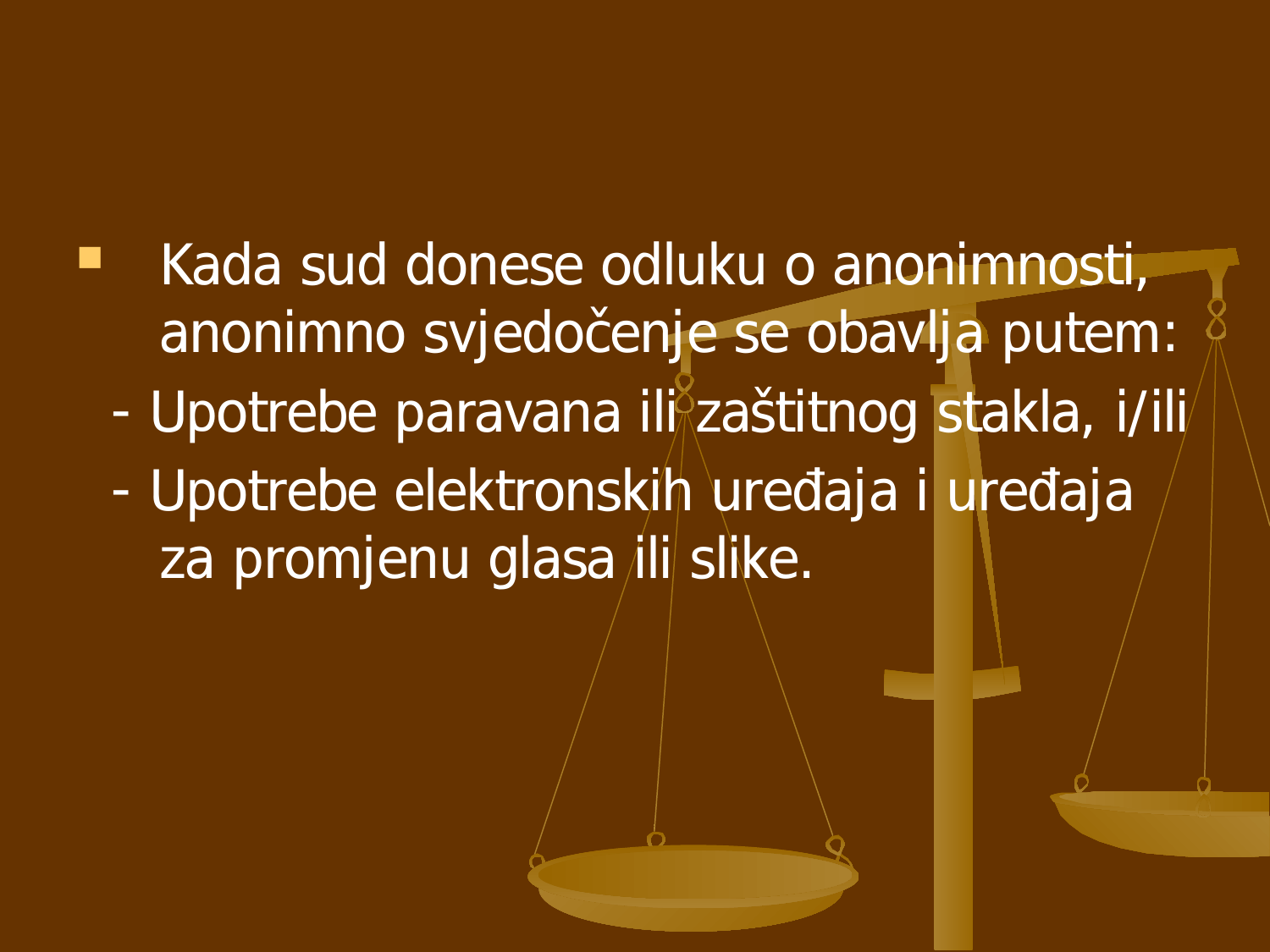

#
Kada sud donese odluku o anonimnosti, anonimno svjedočenje se obavlja putem:
  - Upotrebe paravana ili zaštitnog stakla, i/ili
  - Upotrebe elektronskih uređaja i uređaja za promjenu glasa ili slike.